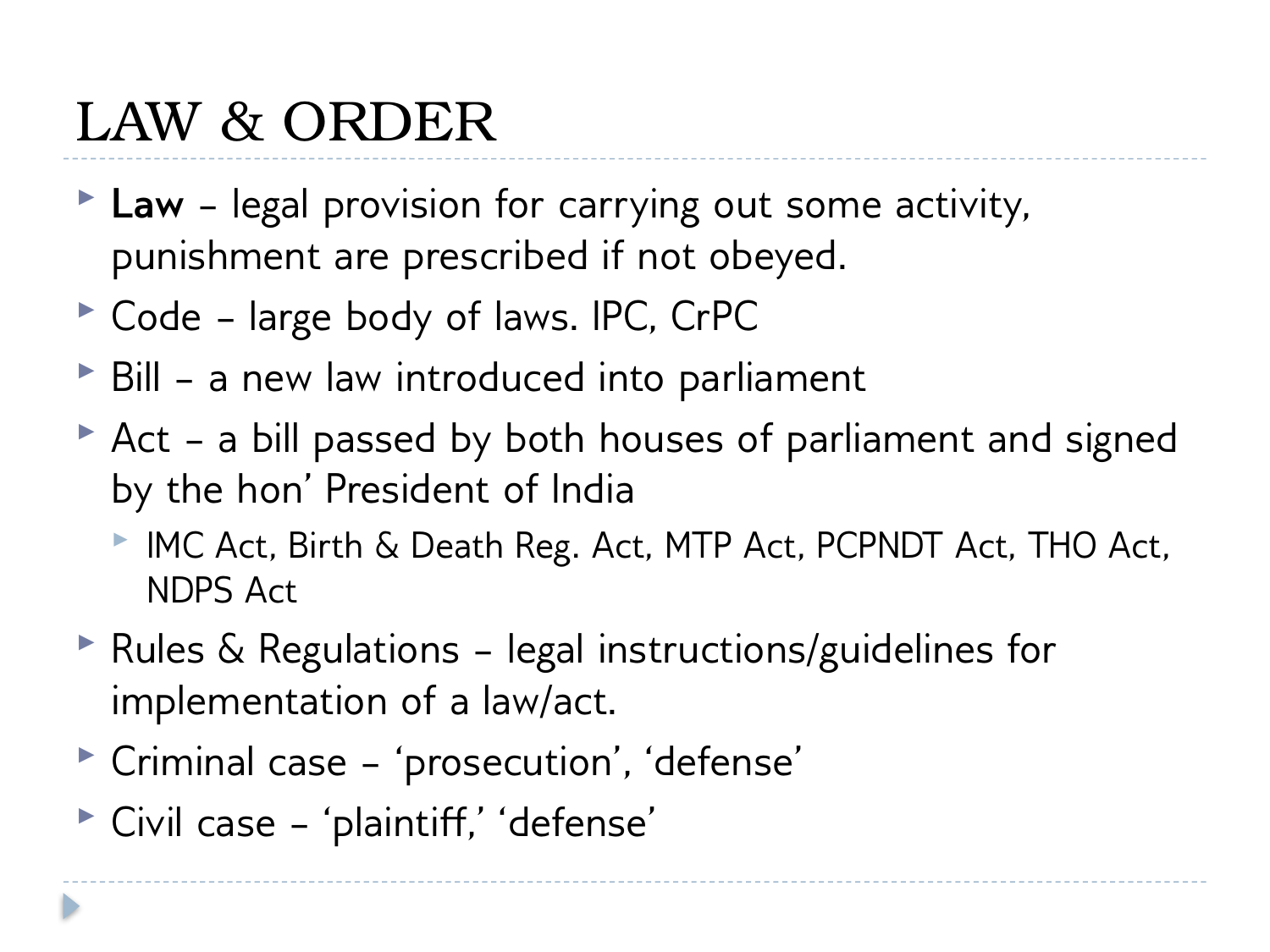

# LAW & ORDER
Law – legal provision for carrying out some activity, punishment are prescribed if not obeyed.
Code – large body of laws. IPC, CrPC
Bill – a new law introduced into parliament
Act – a bill passed by both houses of parliament and signed by the hon’ President of India
IMC Act, Birth & Death Reg. Act, MTP Act, PCPNDT Act, THO Act, NDPS Act
Rules & Regulations – legal instructions/guidelines for implementation of a law/act.
Criminal case – ‘prosecution’, ‘defense’
Civil case – ‘plaintiff,’ ‘defense’